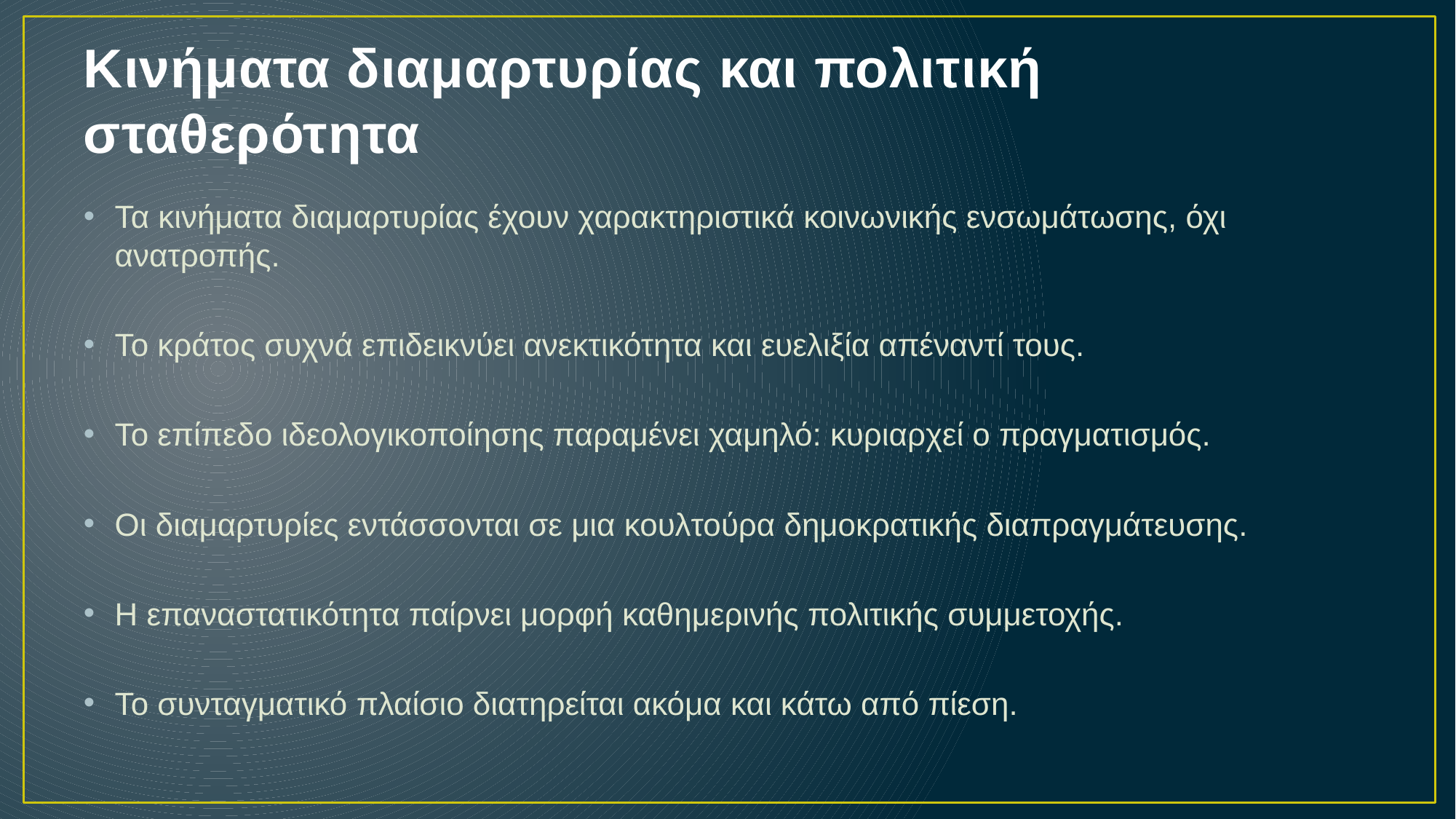

# Κινήματα διαμαρτυρίας και πολιτική σταθερότητα
Τα κινήματα διαμαρτυρίας έχουν χαρακτηριστικά κοινωνικής ενσωμάτωσης, όχι ανατροπής.

Το κράτος συχνά επιδεικνύει ανεκτικότητα και ευελιξία απέναντί τους.

Το επίπεδο ιδεολογικοποίησης παραμένει χαμηλό: κυριαρχεί ο πραγματισμός.

Οι διαμαρτυρίες εντάσσονται σε μια κουλτούρα δημοκρατικής διαπραγμάτευσης.

Η επαναστατικότητα παίρνει μορφή καθημερινής πολιτικής συμμετοχής.

Το συνταγματικό πλαίσιο διατηρείται ακόμα και κάτω από πίεση.